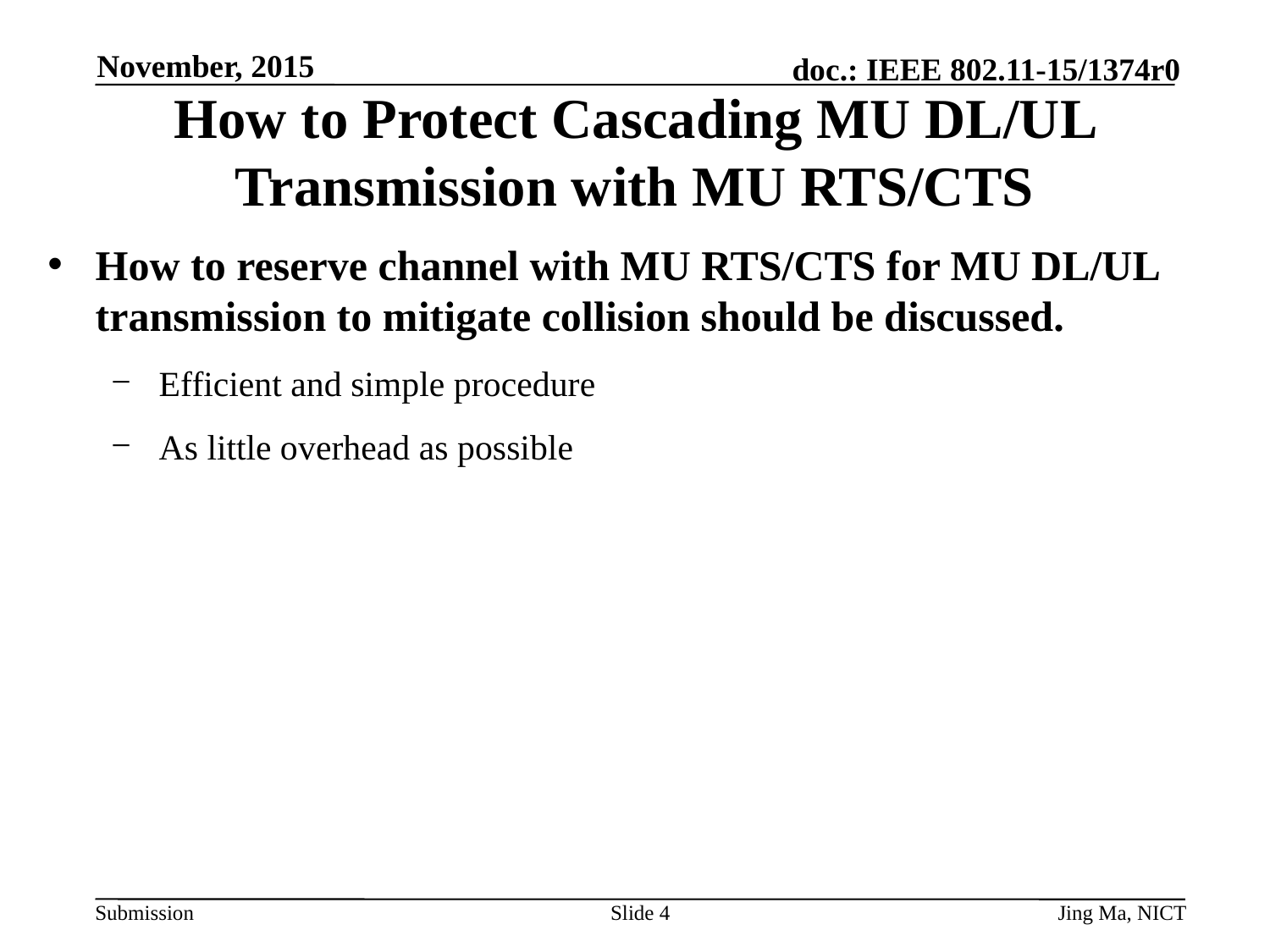

November, 2015
# How to Protect Cascading MU DL/UL Transmission with MU RTS/CTS
How to reserve channel with MU RTS/CTS for MU DL/UL transmission to mitigate collision should be discussed.
Efficient and simple procedure
As little overhead as possible

Slide 4
Jing Ma, NICT